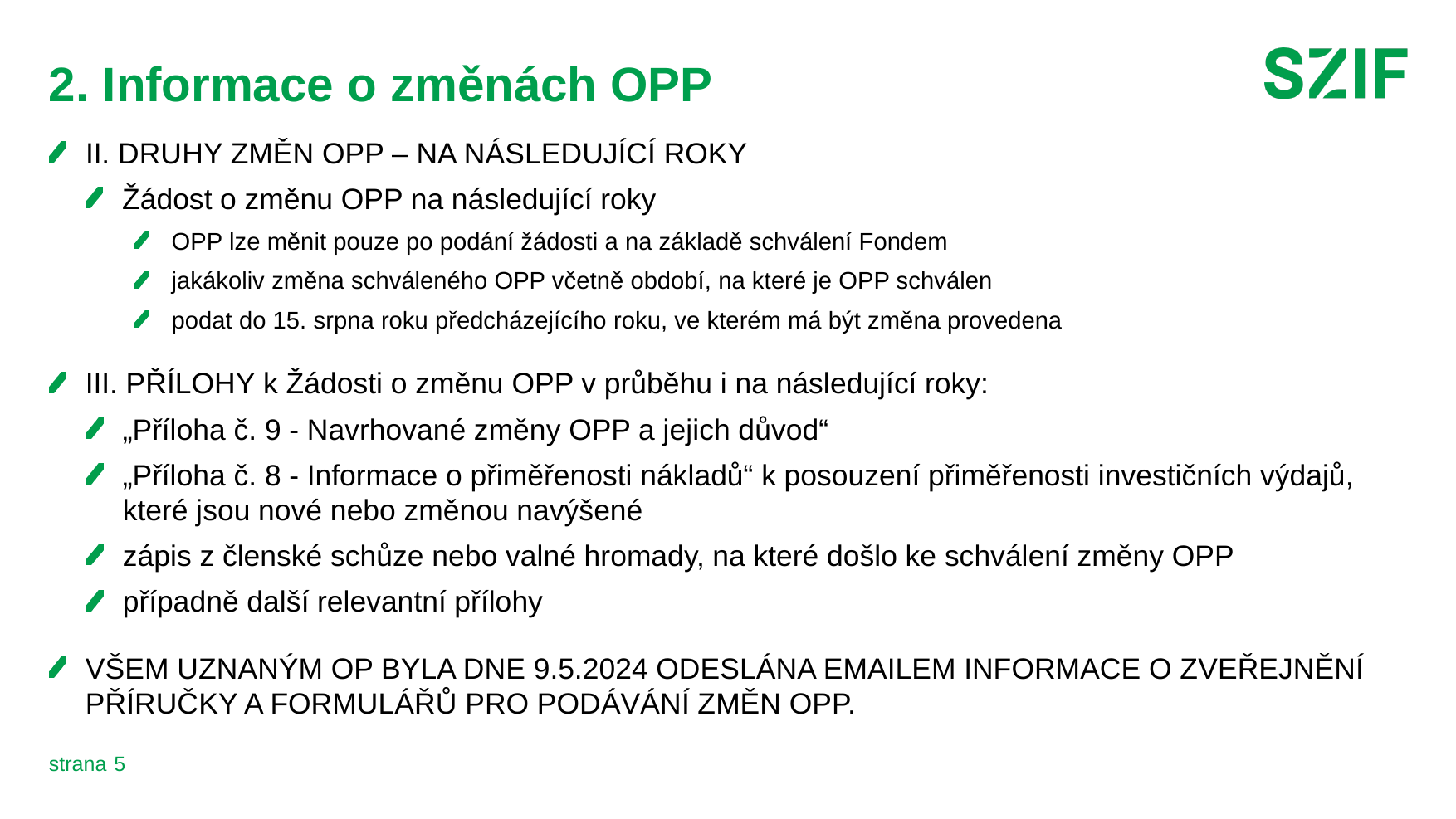

# 2. Informace o změnách OPP
II. DRUHY ZMĚN OPP – NA NÁSLEDUJÍCÍ ROKY
Žádost o změnu OPP na následující roky
OPP lze měnit pouze po podání žádosti a na základě schválení Fondem
jakákoliv změna schváleného OPP včetně období, na které je OPP schválen
podat do 15. srpna roku předcházejícího roku, ve kterém má být změna provedena
III. Přílohy k Žádosti o změnu OPP v průběhu i na následující roky:
„Příloha č. 9 - Navrhované změny OPP a jejich důvod“
„Příloha č. 8 - Informace o přiměřenosti nákladů“ k posouzení přiměřenosti investičních výdajů, které jsou nové nebo změnou navýšené
zápis z členské schůze nebo valné hromady, na které došlo ke schválení změny OPP
případně další relevantní přílohy
všem uznaným op byla dne 9.5.2024 odeslána emailem informace o zveřejnění Příručky a formulářů pro podávání změn opp.

5